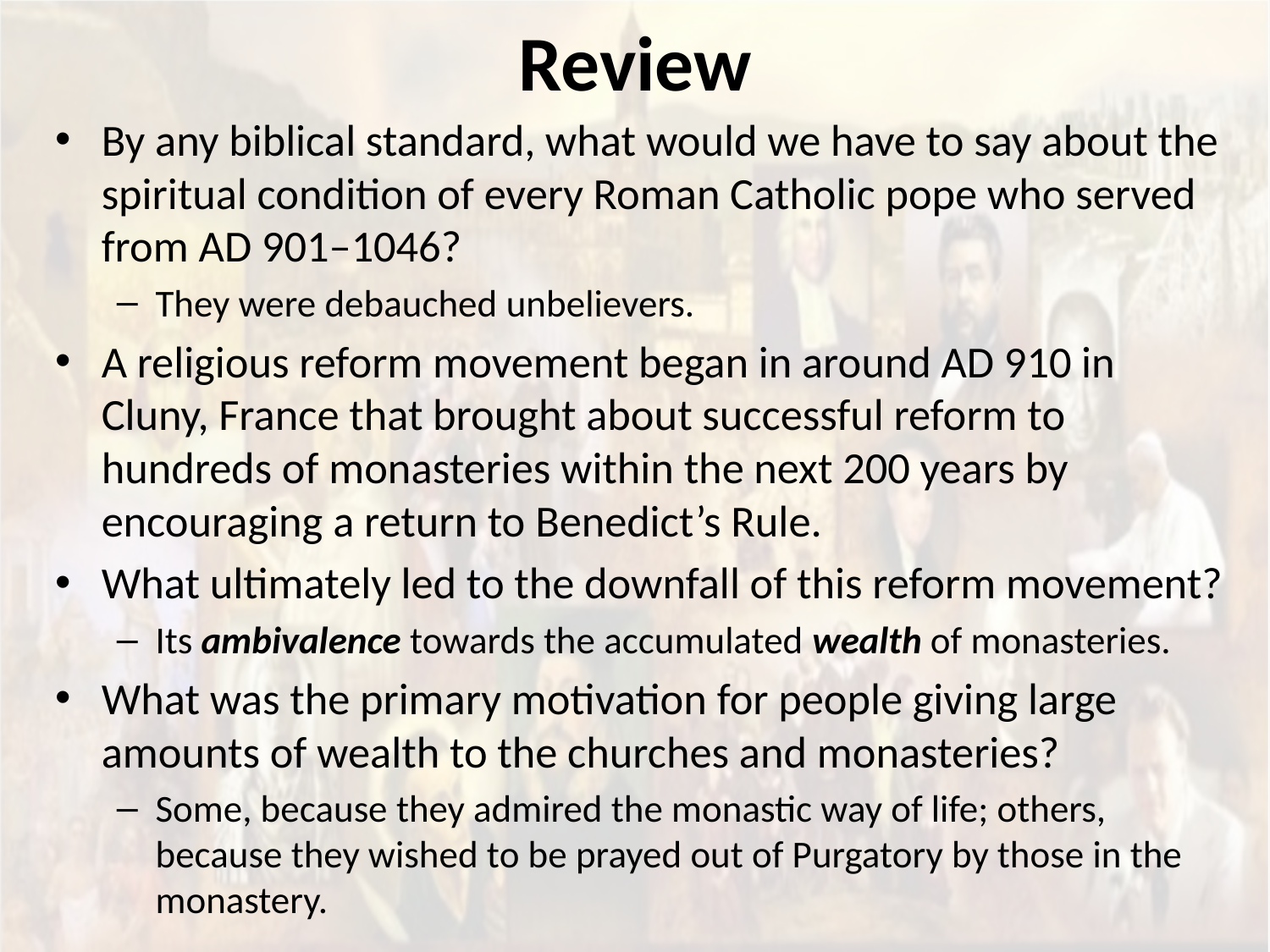

# Review
By any biblical standard, what would we have to say about the spiritual condition of every Roman Catholic pope who served from AD 901–1046?
They were debauched unbelievers.
A religious reform movement began in around AD 910 in Cluny, France that brought about successful reform to hundreds of monasteries within the next 200 years by encouraging a return to Benedict’s Rule.
What ultimately led to the downfall of this reform movement?
Its ambivalence towards the accumulated wealth of monasteries.
What was the primary motivation for people giving large amounts of wealth to the churches and monasteries?
Some, because they admired the monastic way of life; others, because they wished to be prayed out of Purgatory by those in the monastery.